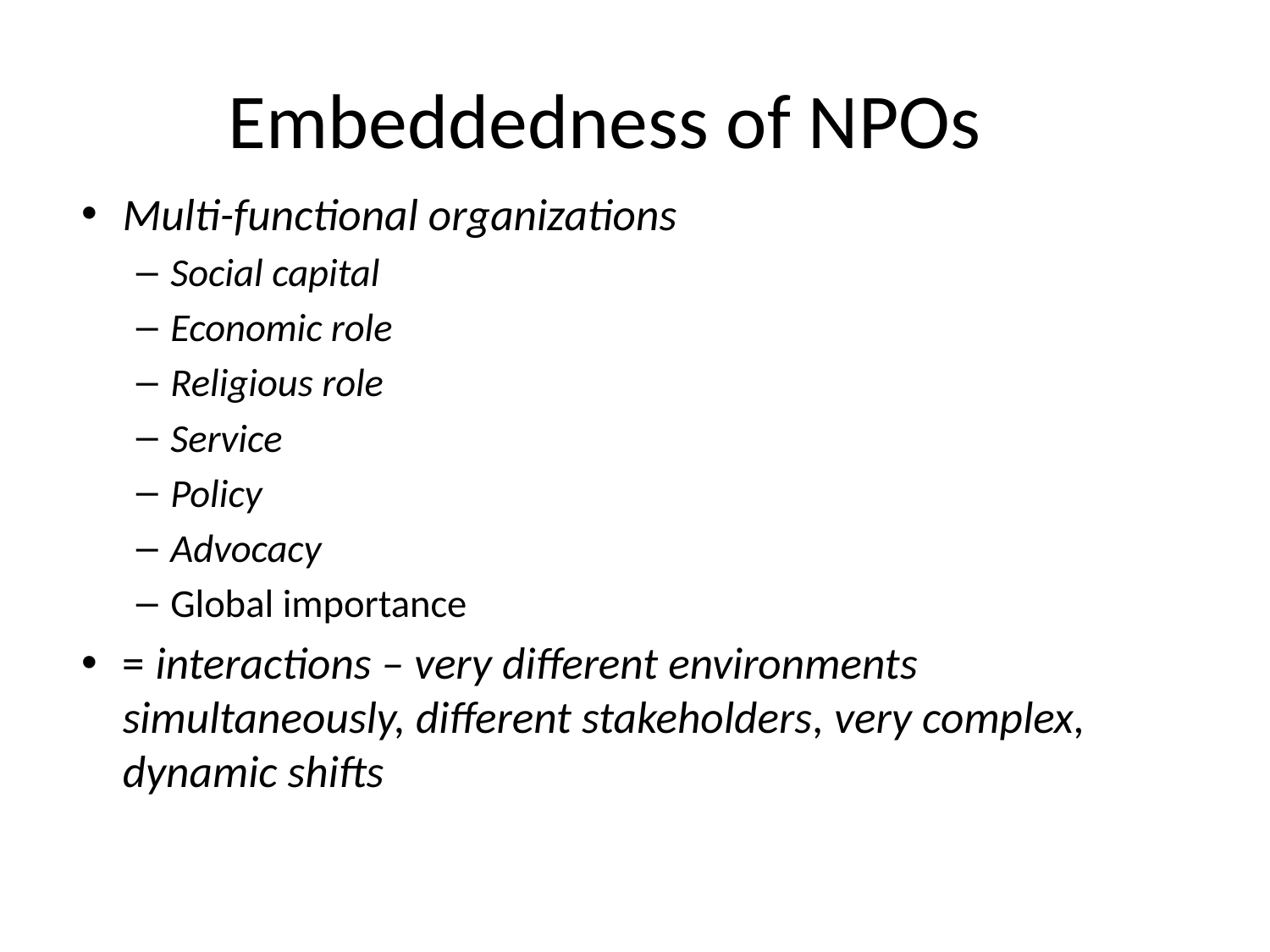

# Embeddedness of NPOs
Multi-functional organizations
Social capital
Economic role
Religious role
Service
Policy
Advocacy
Global importance
= interactions – very different environments simultaneously, different stakeholders, very complex, dynamic shifts